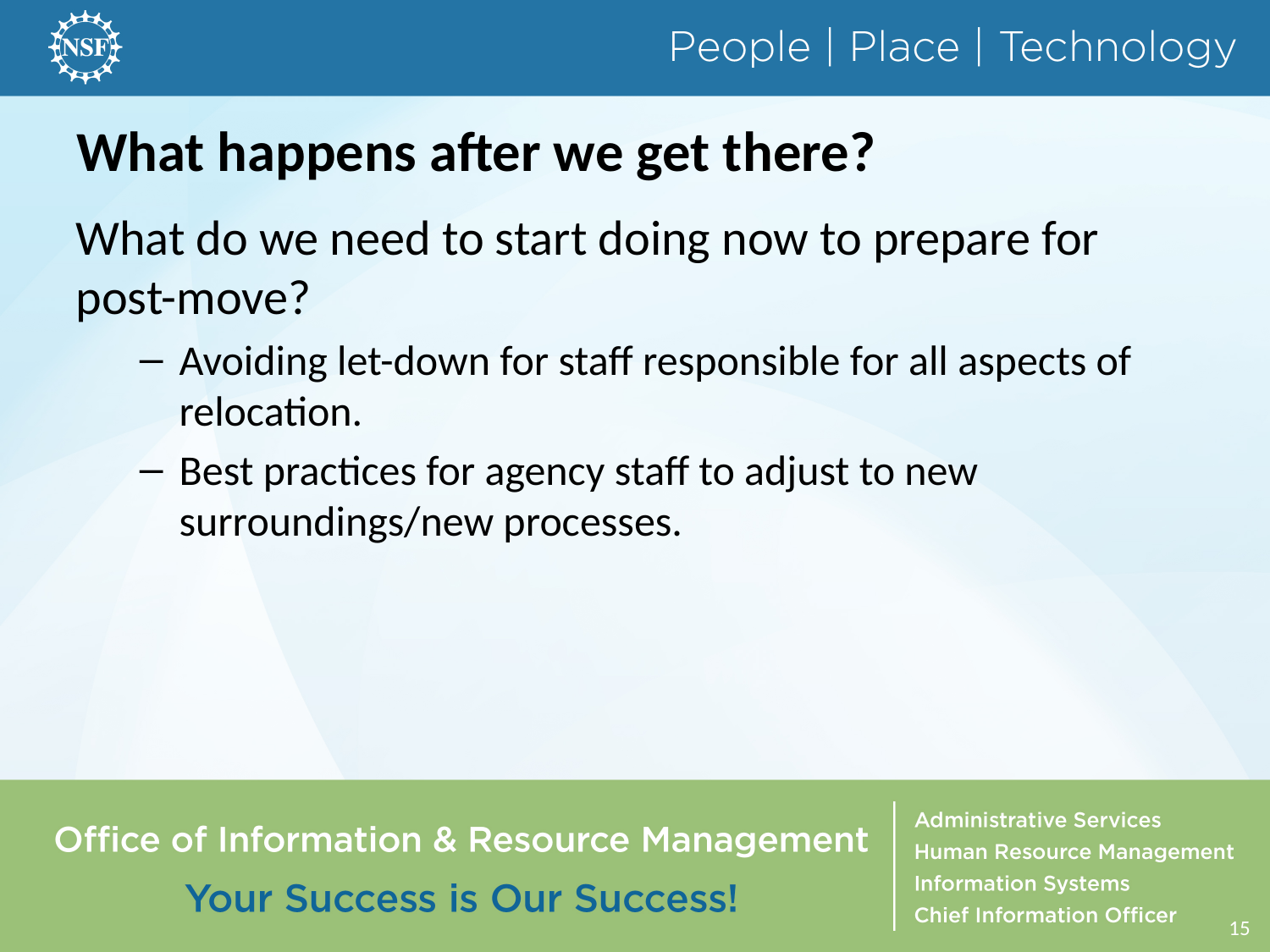

# What happens after we get there?
What do we need to start doing now to prepare for post-move?
Avoiding let-down for staff responsible for all aspects of relocation.
Best practices for agency staff to adjust to new surroundings/new processes.